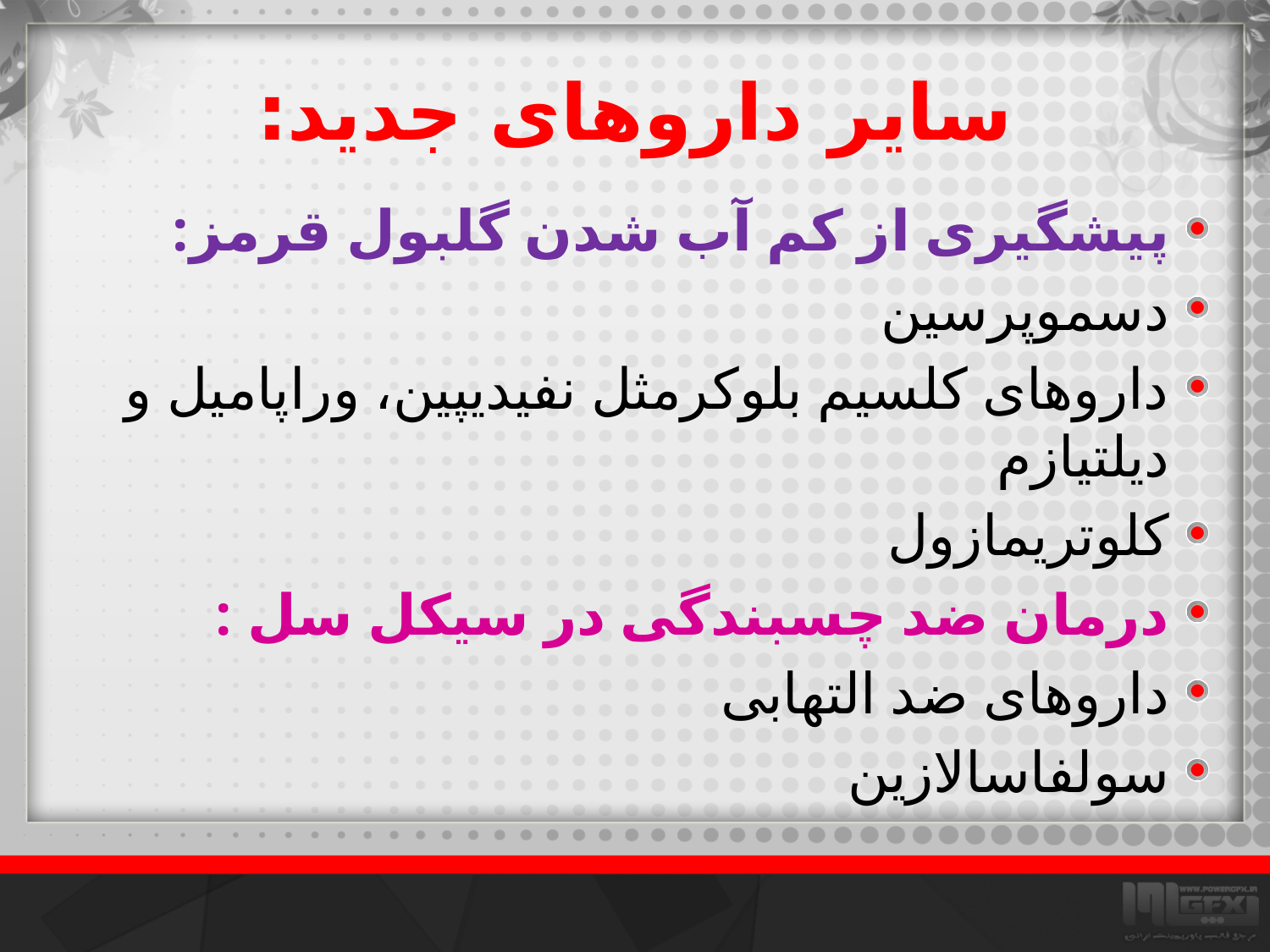

# سایر داروهای جدید:
پیشگیری از کم آب شدن گلبول قرمز:
دسموپرسین
داروهای کلسیم بلوکرمثل نفیدیپین، وراپامیل و دیلتیازم
کلوتریمازول
درمان ضد چسبندگی در سیکل سل :
داروهای ضد التهابی
سولفاسالازین